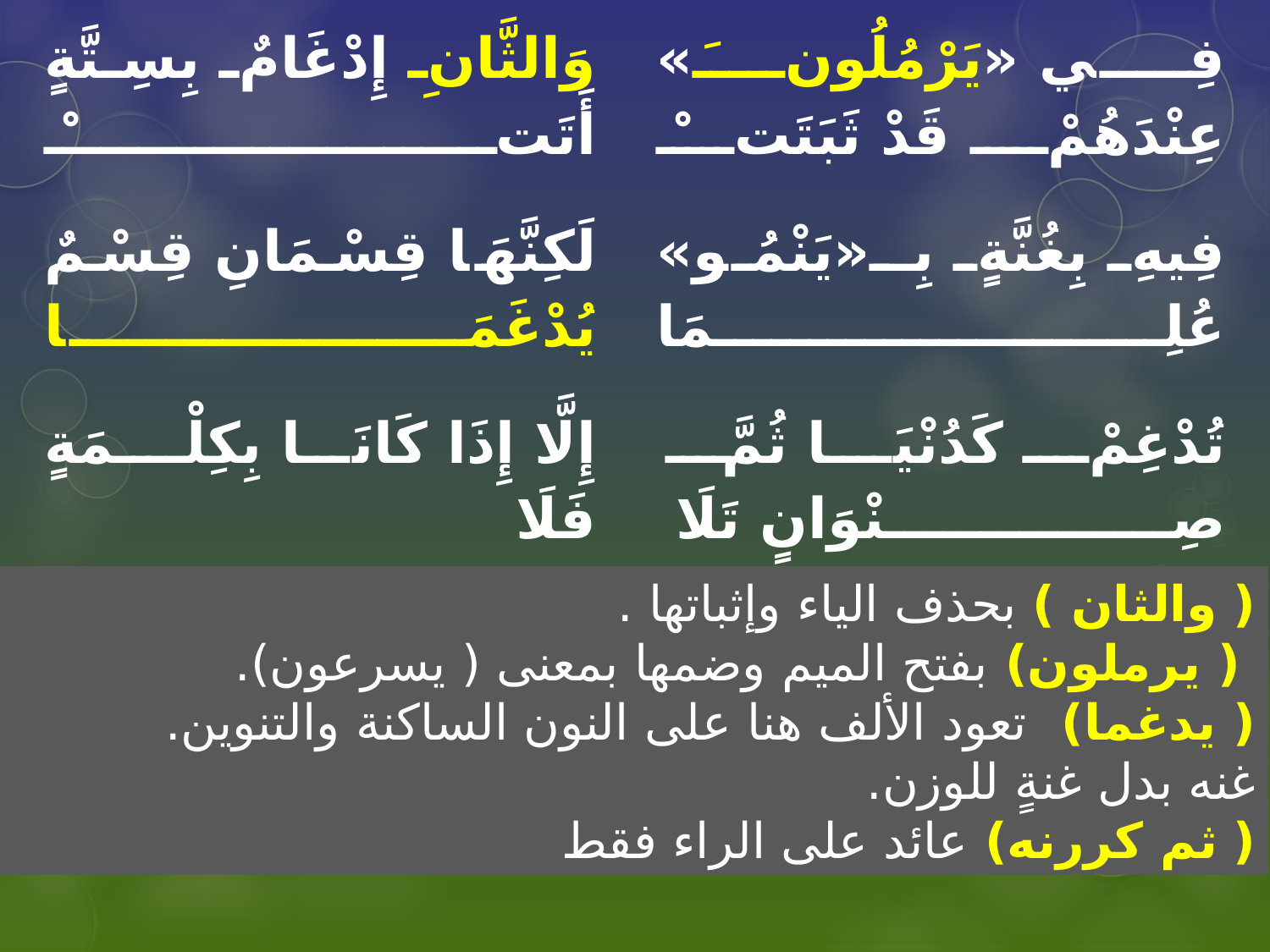

| وَالثَّانِ إِدْغَامٌ بِسِتَّةٍ أَتَتْ |  | فِي «يَرْمُلُونَ» عِنْدَهُمْ قَدْ ثَبَتَتْ |
| --- | --- | --- |
| لَكِنَّهَا قِسْمَانِ قِسْمٌ يُدْغَمَا |  | فِيهِ بِغُنَّةٍ بِـ«يَنْمُو» عُلِـمَا |
| إِلَّا إِذَا كَانَا بِكِلْـمَةٍ فَلَا |  | تُدْغِمْ كَدُنْيَا ثُمَّ صِنْوَانٍ تَلَا |
| وَالثَّانِ إِدْغَامٌ بِغَيْرِ غُنَّهْ |  | فِي اللَّامِ وَالرَّا ثُمَّ كَرِّرَنَّهْ |
( والثان ) بحذف الياء وإثباتها .
 ( يرملون) بفتح الميم وضمها بمعنى ( يسرعون).
( يدغما)  تعود الألف هنا على النون الساكنة والتنوين.
غنه بدل غنةٍ للوزن.
( ثم كررنه) عائد على الراء فقط